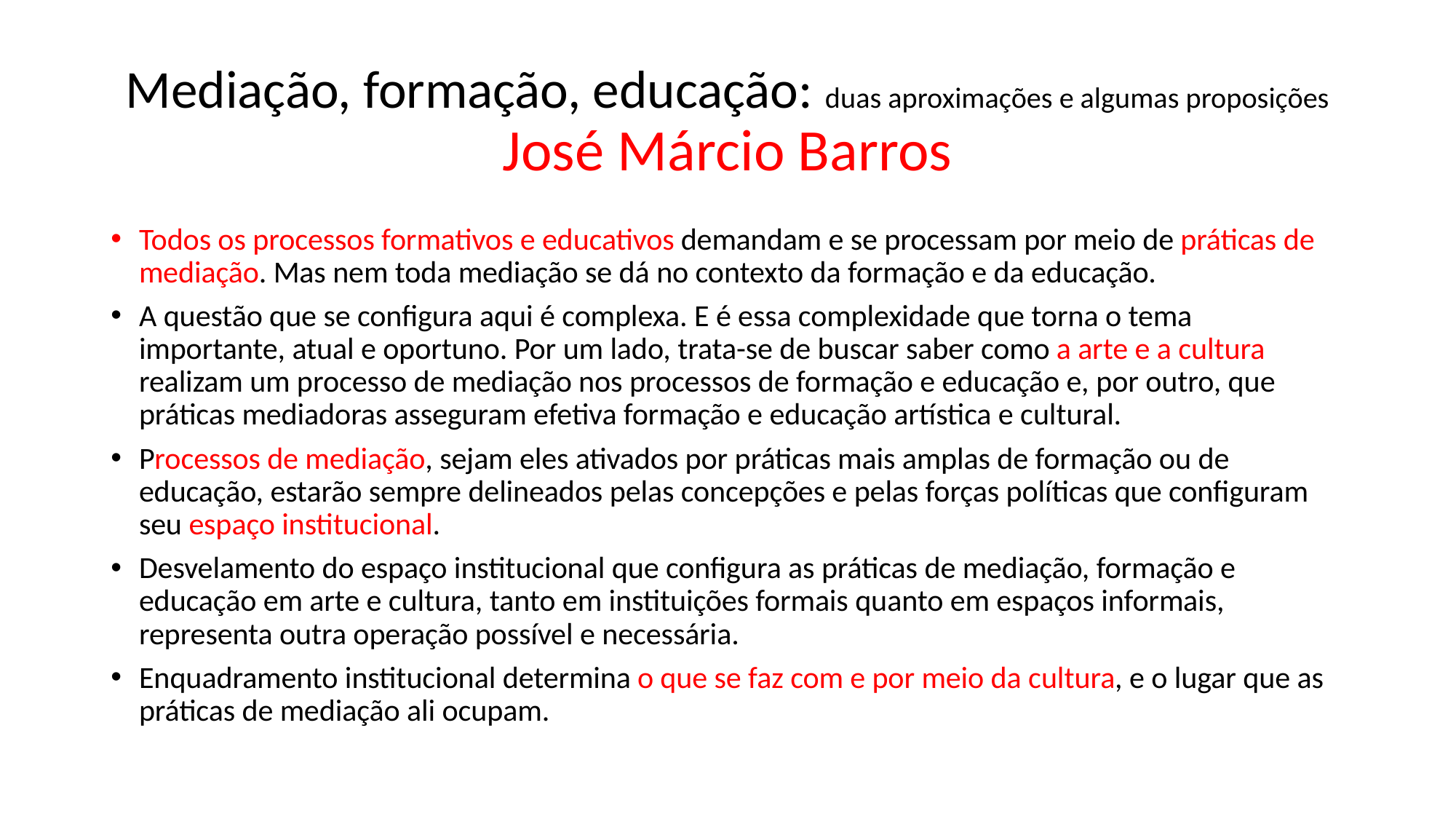

# Mediação, formação, educação: duas aproximações e algumas proposições José Márcio Barros
Todos os processos formativos e educativos demandam e se processam por meio de práticas de mediação. Mas nem toda mediação se dá no contexto da formação e da educação.
A questão que se configura aqui é complexa. E é essa complexidade que torna o tema importante, atual e oportuno. Por um lado, trata-se de buscar saber como a arte e a cultura realizam um processo de mediação nos processos de formação e educação e, por outro, que práticas mediadoras asseguram efetiva formação e educação artística e cultural.
Processos de mediação, sejam eles ativados por práticas mais amplas de formação ou de educação, estarão sempre delineados pelas concepções e pelas forças políticas que configuram seu espaço institucional.
Desvelamento do espaço institucional que configura as práticas de mediação, formação e educação em arte e cultura, tanto em instituições formais quanto em espaços informais, representa outra operação possível e necessária.
Enquadramento institucional determina o que se faz com e por meio da cultura, e o lugar que as práticas de mediação ali ocupam.